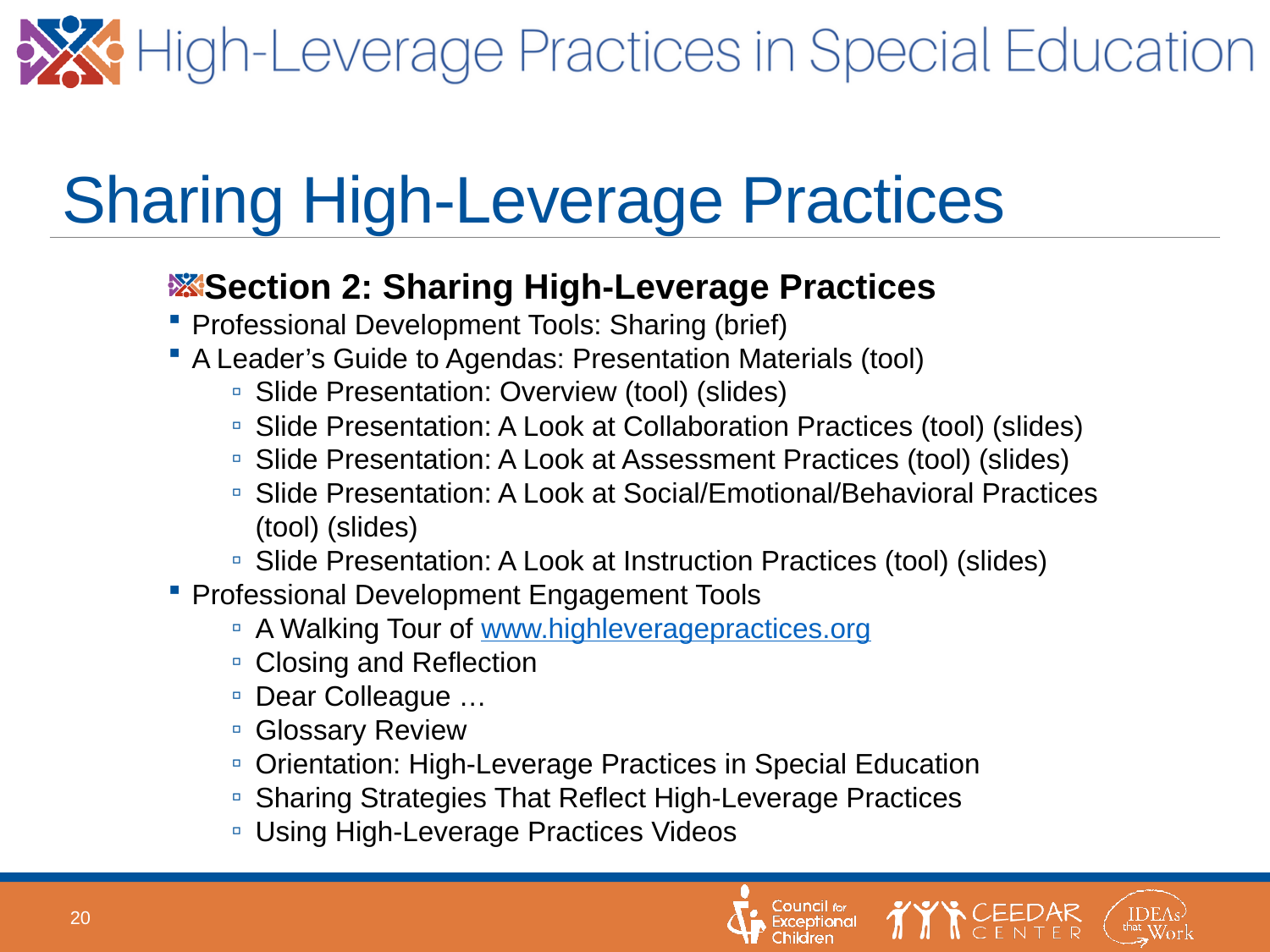

# Sharing High-Leverage Practices
Section 2: Sharing High-Leverage Practices
Professional Development Tools: Sharing (brief)
A Leader’s Guide to Agendas: Presentation Materials (tool)
Slide Presentation: Overview (tool) (slides)
Slide Presentation: A Look at Collaboration Practices (tool) (slides)
Slide Presentation: A Look at Assessment Practices (tool) (slides)
Slide Presentation: A Look at Social/Emotional/Behavioral Practices (tool) (slides)
Slide Presentation: A Look at Instruction Practices (tool) (slides)
Professional Development Engagement Tools
A Walking Tour of www.highleveragepractices.org
Closing and Reflection
Dear Colleague …
Glossary Review
Orientation: High-Leverage Practices in Special Education
Sharing Strategies That Reflect High-Leverage Practices
Using High-Leverage Practices Videos

20